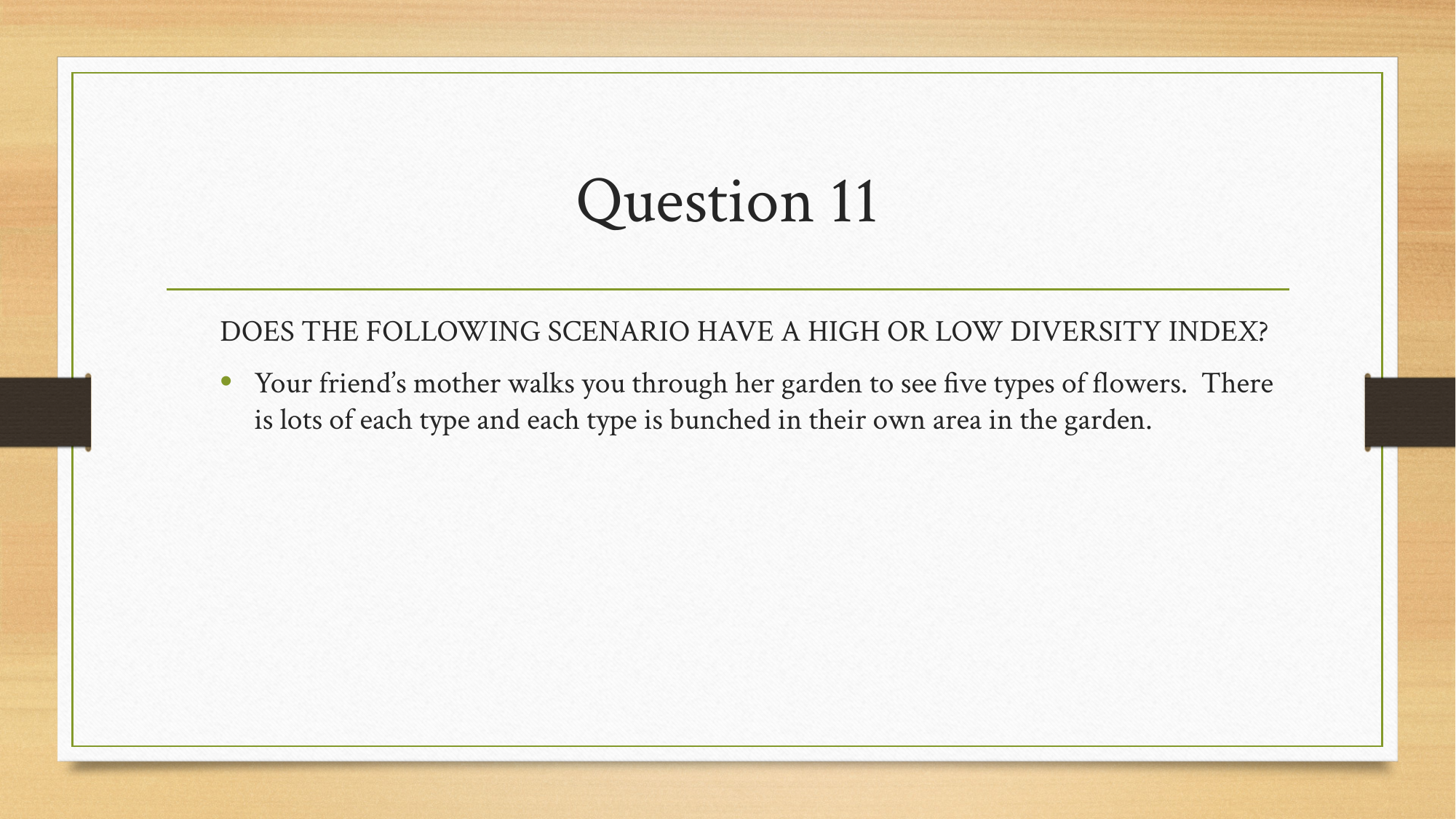

# Question 11
DOES THE FOLLOWING SCENARIO HAVE A HIGH OR LOW DIVERSITY INDEX?
Your friend’s mother walks you through her garden to see five types of flowers.  There is lots of each type and each type is bunched in their own area in the garden.